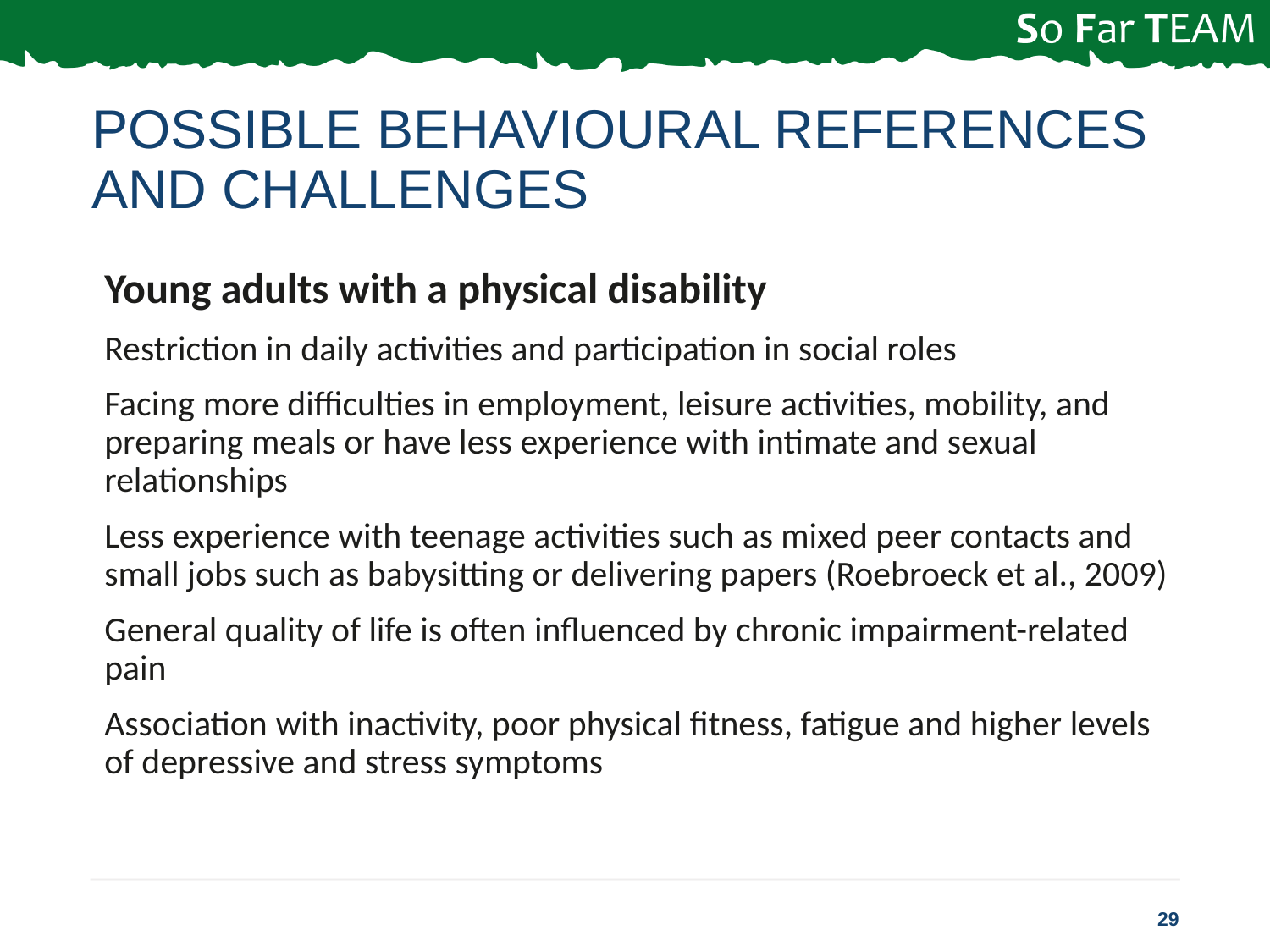

# Possible behavioural references and challenges
Young adults with a physical disability
Restriction in daily activities and participation in social roles
Facing more difficulties in employment, leisure activities, mobility, and preparing meals or have less experience with intimate and sexual relationships
Less experience with teenage activities such as mixed peer contacts and small jobs such as babysitting or delivering papers (Roebroeck et al., 2009)
General quality of life is often influenced by chronic impairment-related pain
Association with inactivity, poor physical fitness, fatigue and higher levels of depressive and stress symptoms

29